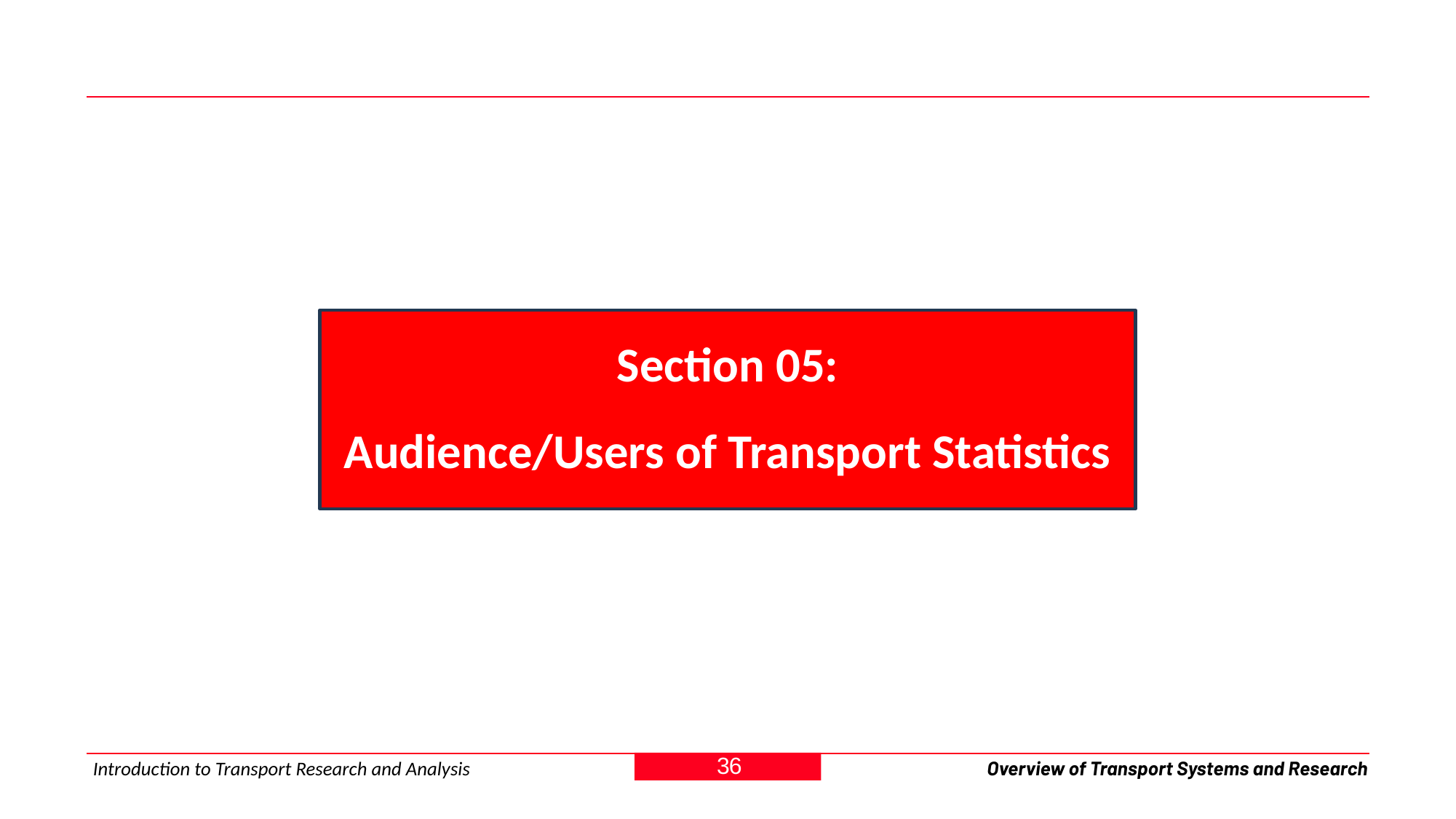

Section 05:
Audience/Users of Transport Statistics
36
Introduction to Transport Research and Analysis
Overview of Transport Systems and Research